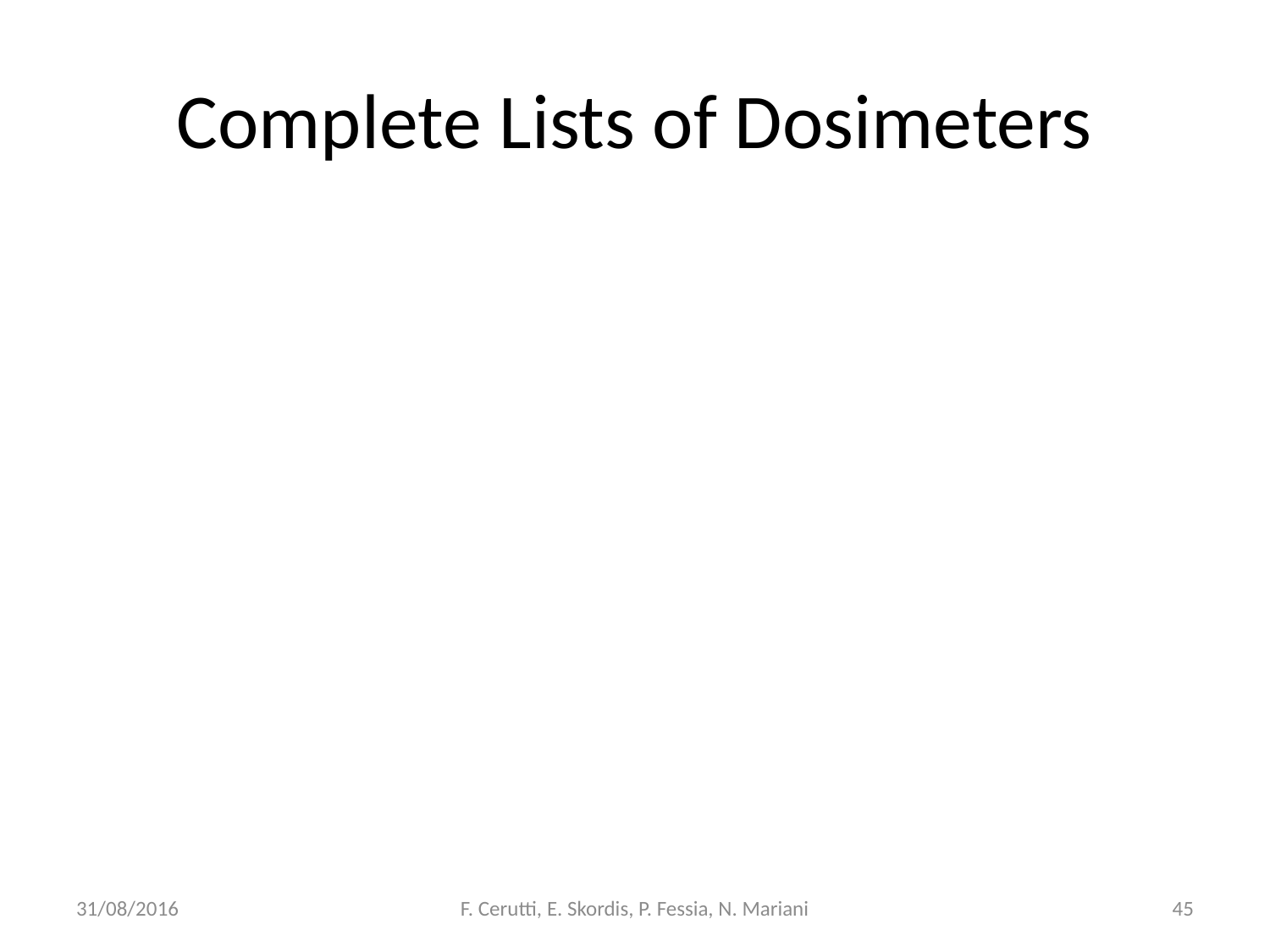

# Complete Lists of Dosimeters

31/08/2016
F. Cerutti, E. Skordis, P. Fessia, N. Mariani
45